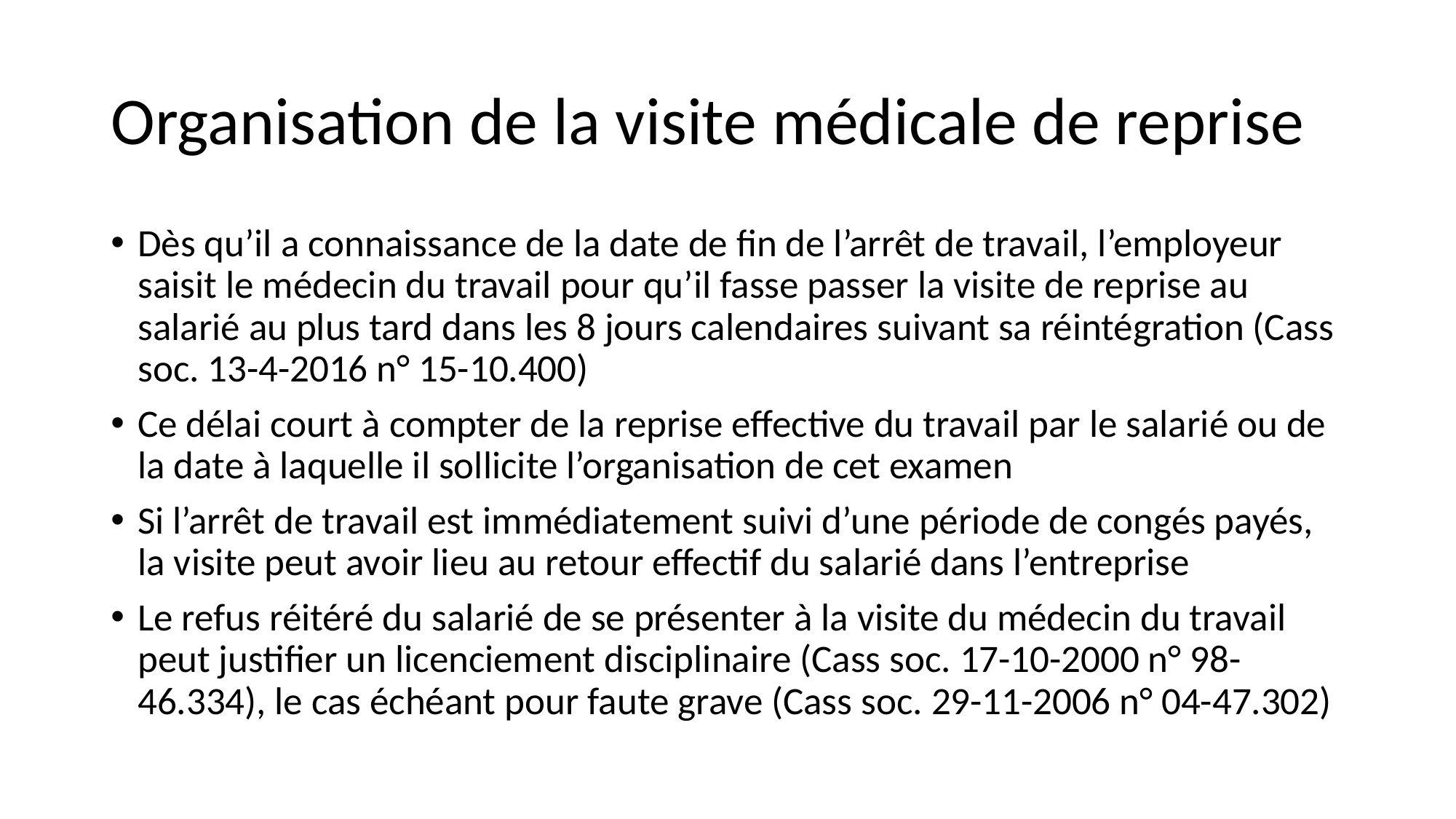

# Organisation de la visite médicale de reprise
Dès qu’il a connaissance de la date de fin de l’arrêt de travail, l’employeur saisit le médecin du travail pour qu’il fasse passer la visite de reprise au salarié au plus tard dans les 8 jours calendaires suivant sa réintégration (Cass soc. 13-4-2016 n° 15-10.400)
Ce délai court à compter de la reprise effective du travail par le salarié ou de la date à laquelle il sollicite l’organisation de cet examen
Si l’arrêt de travail est immédiatement suivi d’une période de congés payés, la visite peut avoir lieu au retour effectif du salarié dans l’entreprise
Le refus réitéré du salarié de se présenter à la visite du médecin du travail peut justifier un licenciement disciplinaire (Cass soc. 17-10-2000 n° 98-46.334), le cas échéant pour faute grave (Cass soc. 29-11-2006 n° 04-47.302)